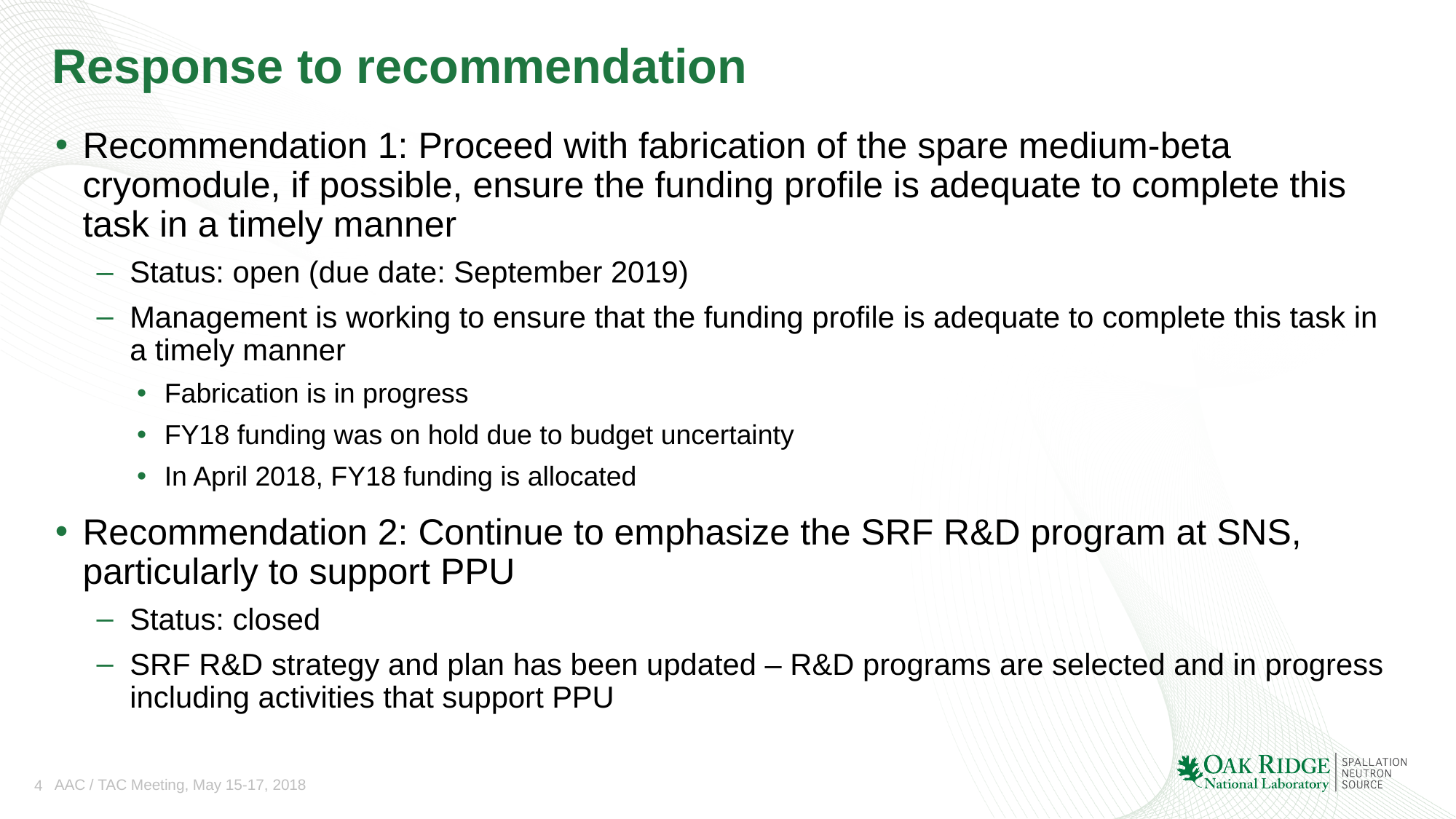

# Response to recommendation
Recommendation 1: Proceed with fabrication of the spare medium-beta cryomodule, if possible, ensure the funding profile is adequate to complete this task in a timely manner
Status: open (due date: September 2019)
Management is working to ensure that the funding profile is adequate to complete this task in a timely manner
Fabrication is in progress
FY18 funding was on hold due to budget uncertainty
In April 2018, FY18 funding is allocated
Recommendation 2: Continue to emphasize the SRF R&D program at SNS, particularly to support PPU
Status: closed
SRF R&D strategy and plan has been updated – R&D programs are selected and in progress including activities that support PPU